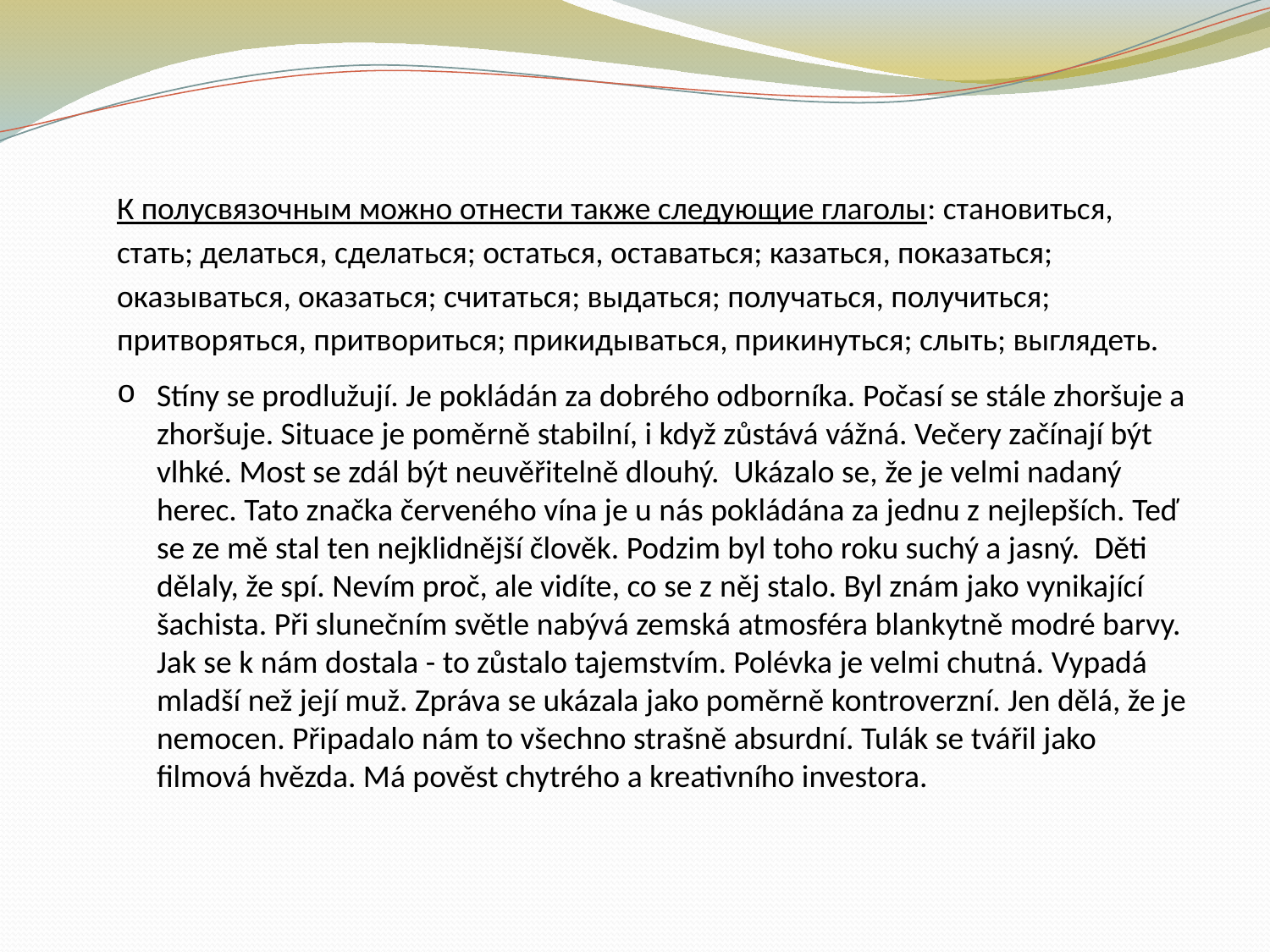

К полусвязочным можно отнести также следующие глаголы: становиться, стать; делаться, сделаться; остаться, оставаться; казаться, показаться; оказываться, оказаться; считаться; выдаться; получаться, получиться; притворяться, притвориться; прикидываться, прикинуться; слыть; выглядеть.
Stíny se prodlužují. Je pokládán za dobrého odborníka. Počasí se stále zhoršuje a zhoršuje. Situace je poměrně stabilní, i když zůstává vážná. Večery začínají být vlhké. Most se zdál být neuvěřitelně dlouhý.  Ukázalo se, že je velmi nadaný herec. Tato značka červeného vína je u nás pokládána za jednu z nejlepších. Teď se ze mě stal ten nejklidnější člověk. Podzim byl toho roku suchý a jasný.  Děti dělaly, že spí. Nevím proč, ale vidíte, co se z něj stalo. Byl znám jako vynikající šachista. Při slunečním světle nabývá zemská atmosféra blankytně modré barvy. Jak se k nám dostala - to zůstalo tajemstvím. Polévka je velmi chutná. Vypadá mladší než její muž. Zpráva se ukázala jako poměrně kontroverzní. Jen dělá, že je nemocen. Připadalo nám to všechno strašně absurdní. Tulák se tvářil jako filmová hvězda. Má pověst chytrého a kreativního investora.